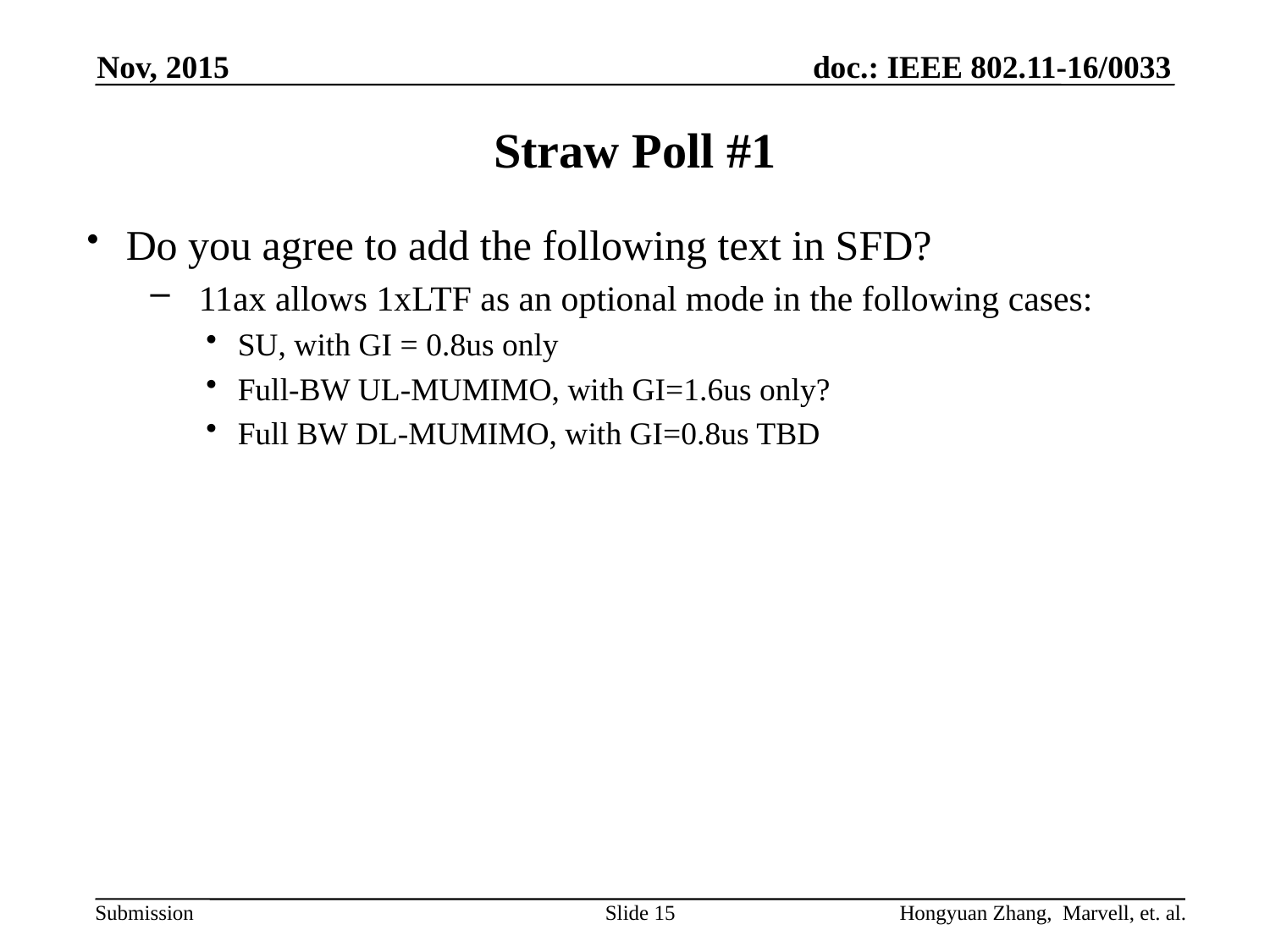

Nov, 2015
# Straw Poll #1
   Do you agree to add the following text in SFD?
 11ax allows 1xLTF as an optional mode in the following cases:
SU, with GI = 0.8us only
Full-BW UL-MUMIMO, with GI=1.6us only?
Full BW DL-MUMIMO, with GI=0.8us TBD

Slide 15
Hongyuan Zhang,  Marvell, et. al.